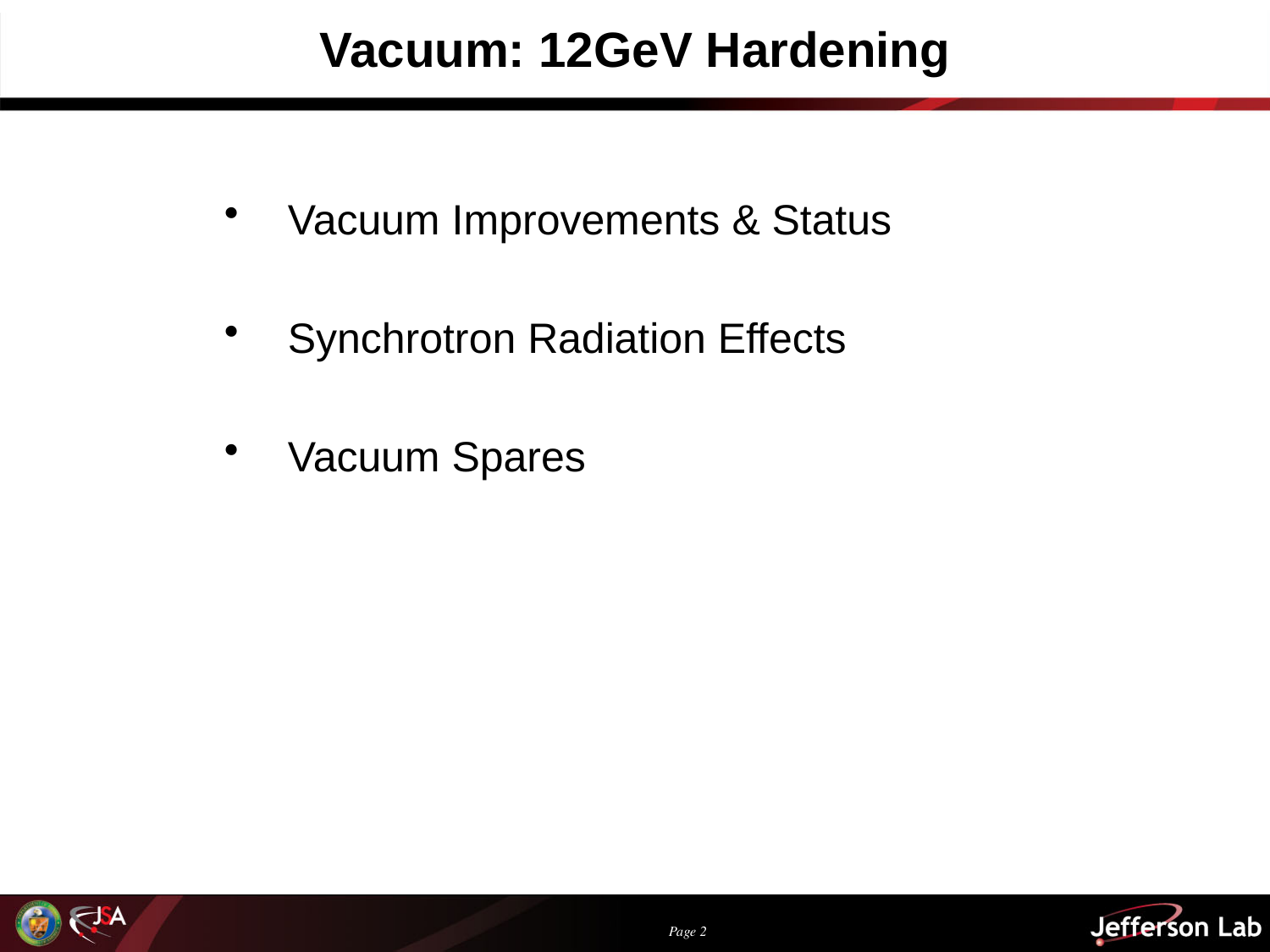

# Vacuum: 12GeV Hardening

Vacuum Improvements & Status

Synchrotron Radiation Effects

Vacuum Spares